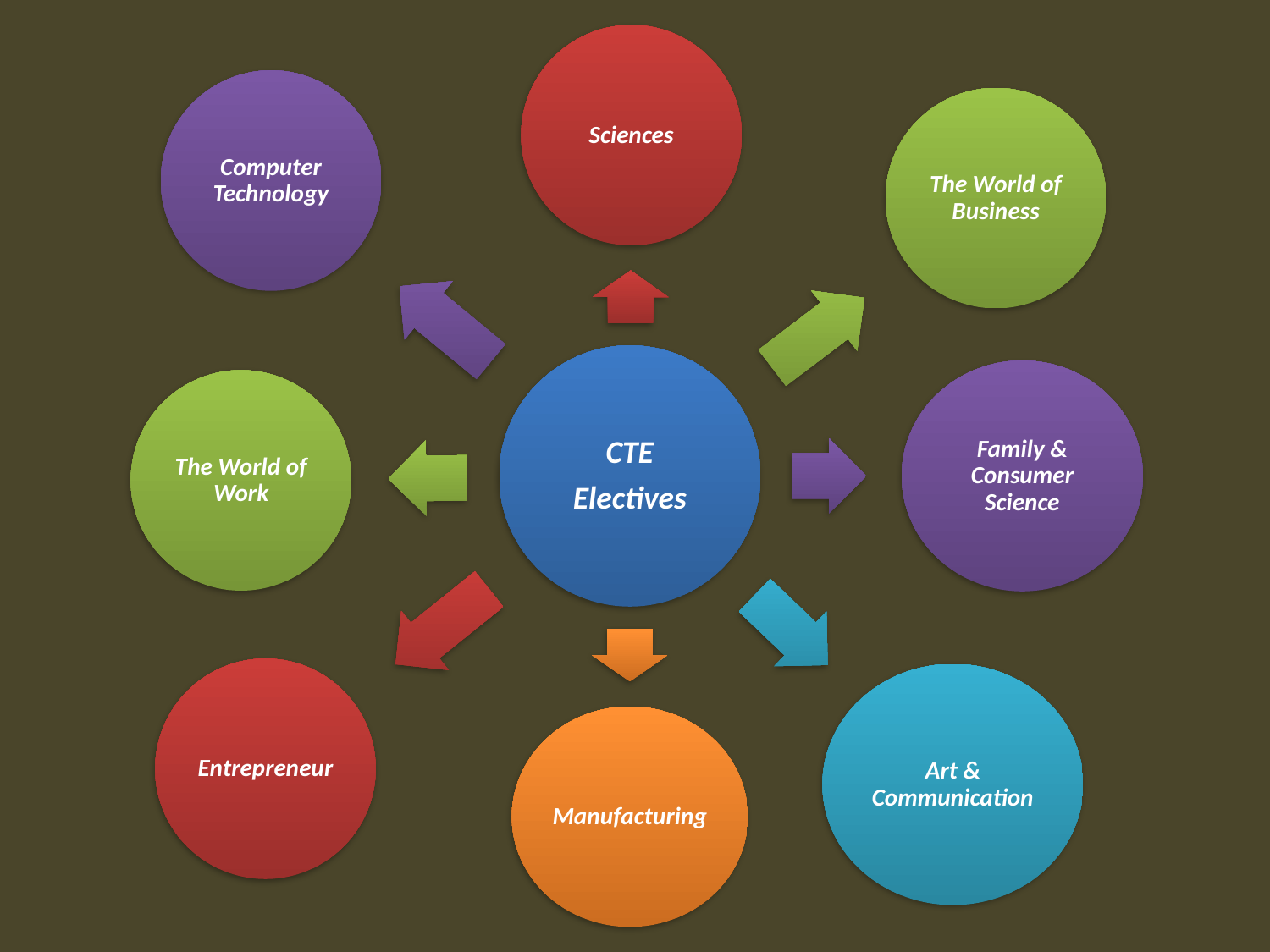

CTE
Electives

Sciences

The World of Business

Family & Consumer Science

Art & Communication

Manufacturing

Entrepreneur

The World of Work

Computer Technology